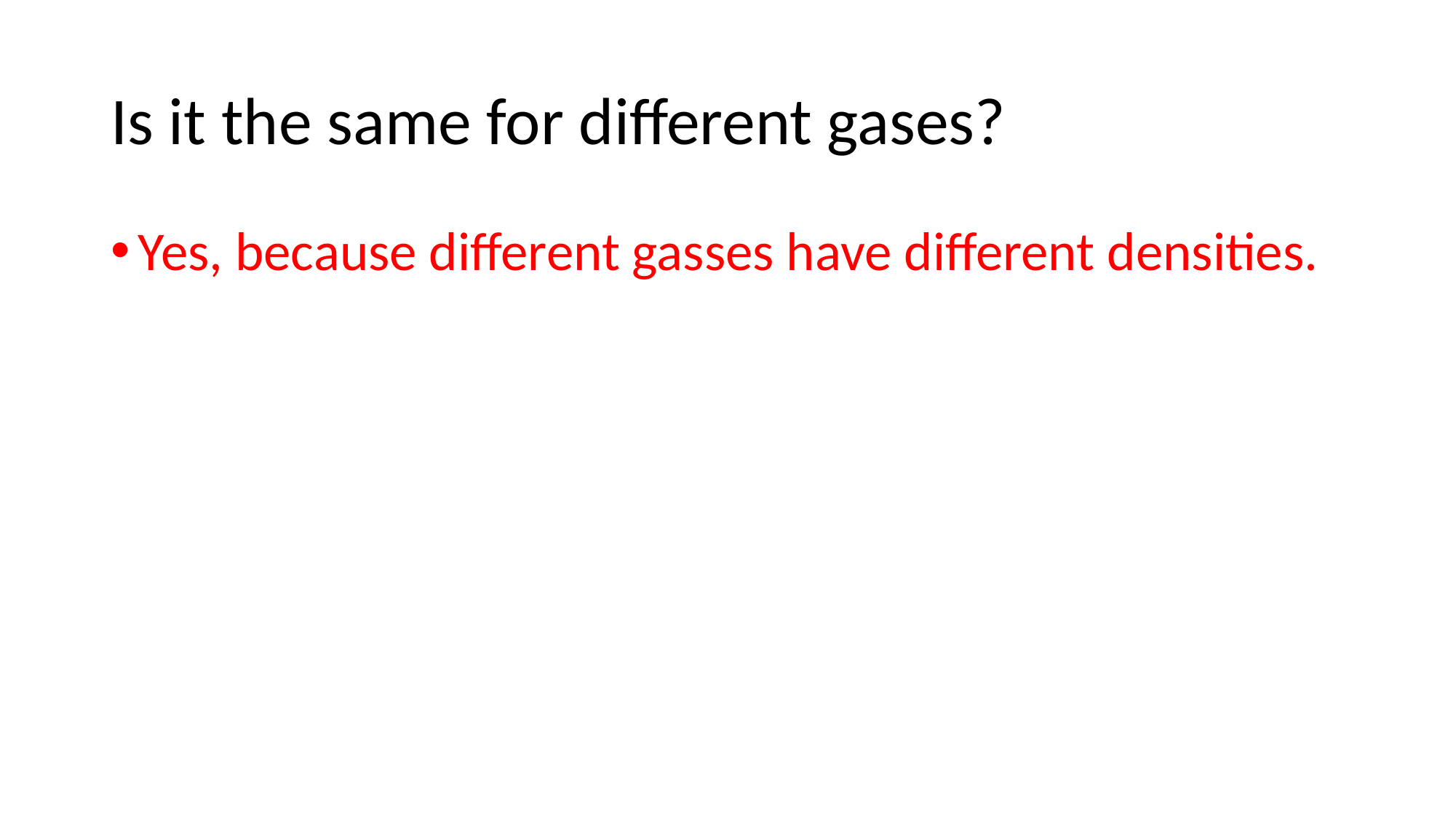

# Is it the same for different gases?
Yes, because different gasses have different densities.